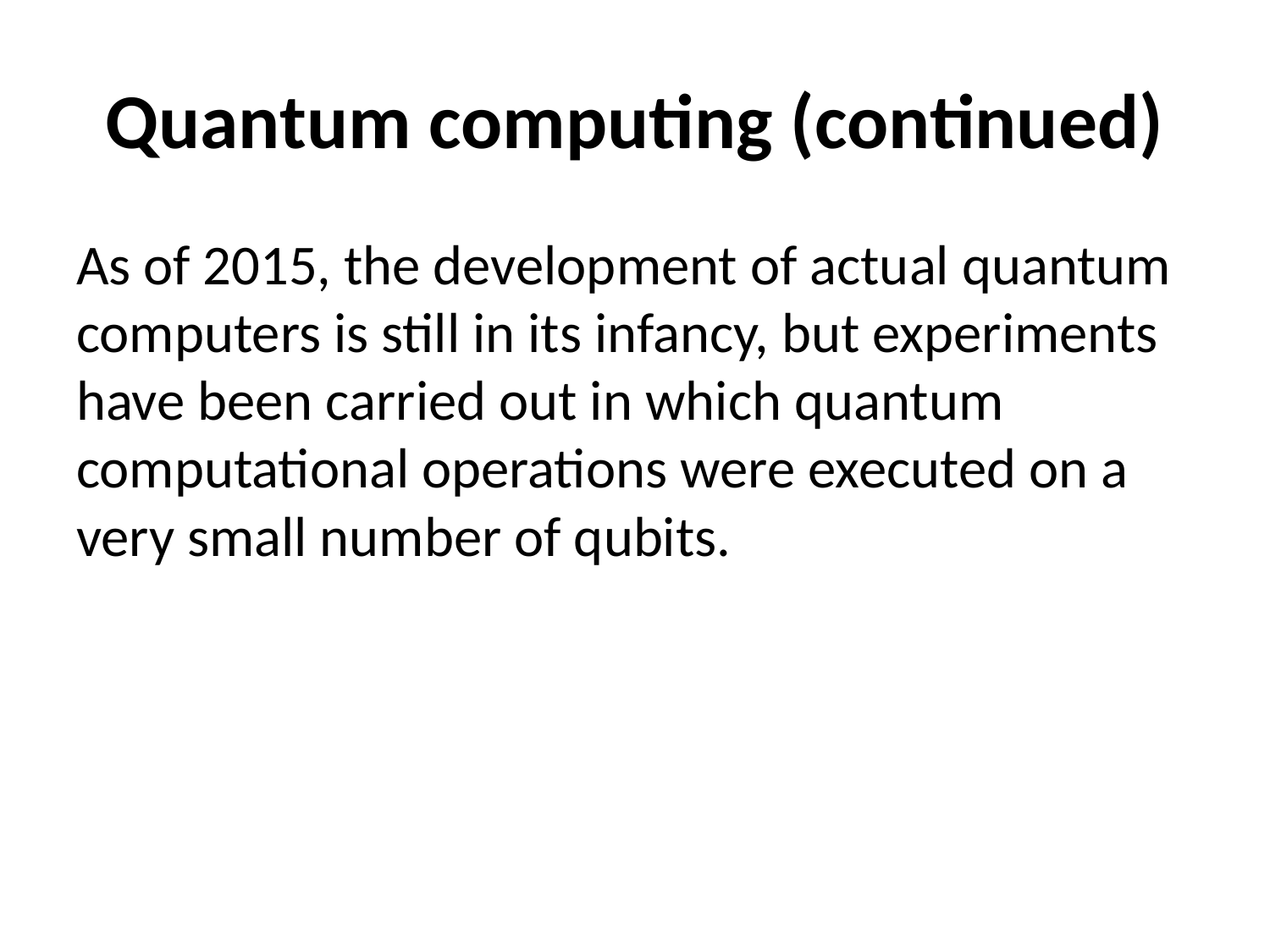

# Quantum computing (continued)
As of 2015, the development of actual quantum computers is still in its infancy, but experiments have been carried out in which quantum computational operations were executed on a very small number of qubits.